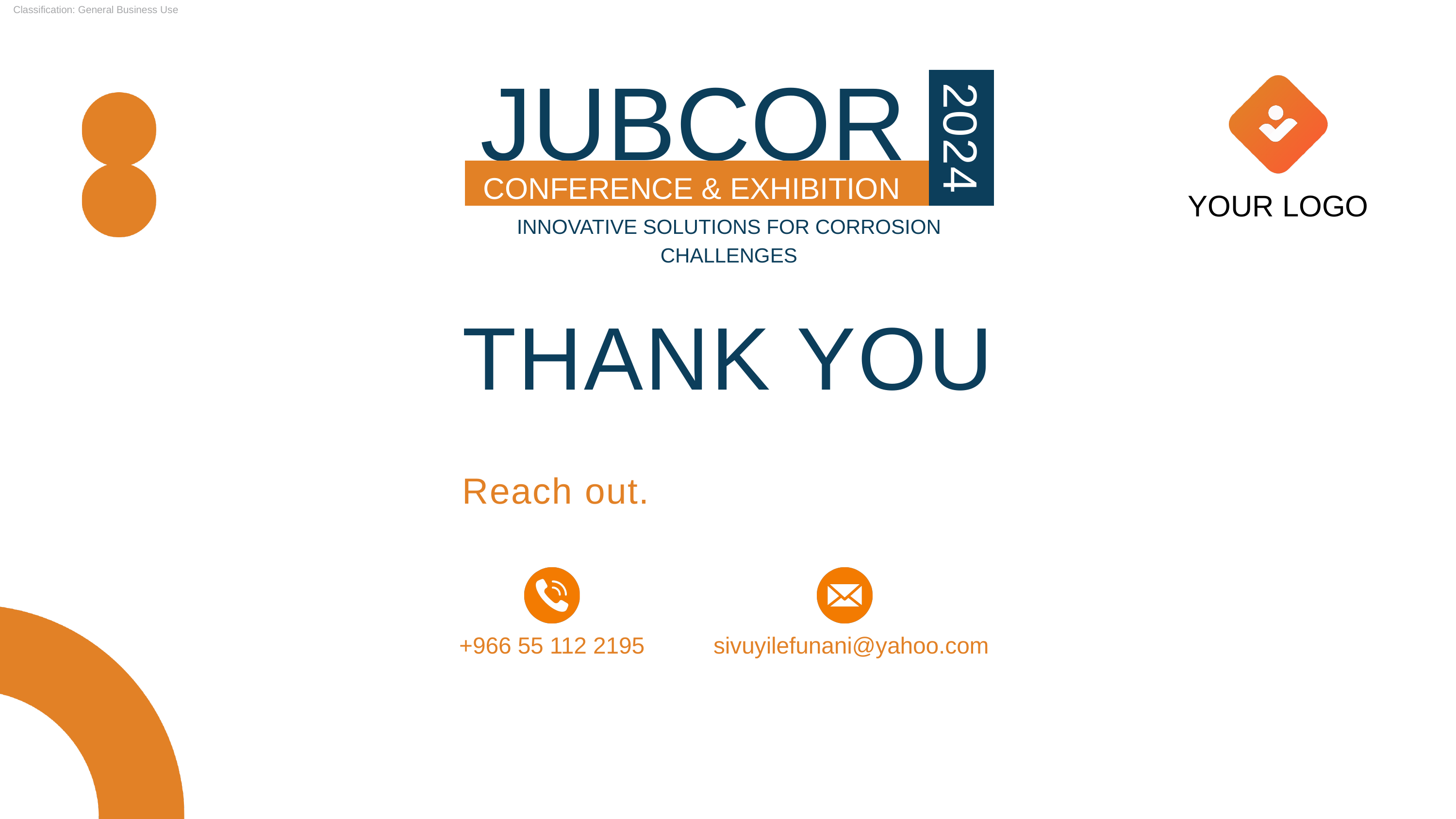

JUBCOR
2024

CONFERENCE & EXHIBITION
INNOVATIVE SOLUTIONS FOR CORROSION CHALLENGES

YOUR LOGO
THANK YOU
Reach out.

+966 55 112 2195
sivuyilefunani@yahoo.com